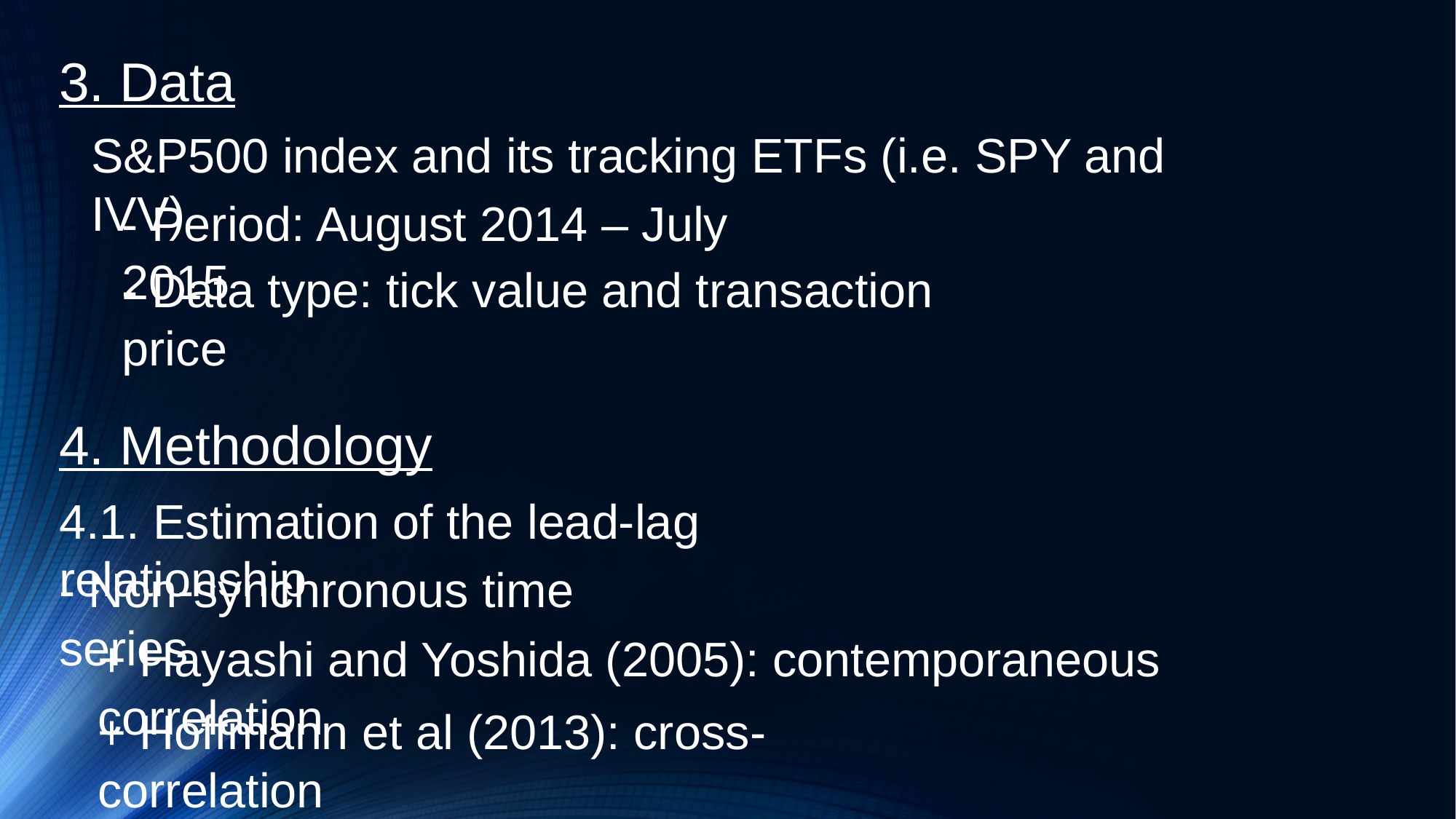

3. Data
S&P500 index and its tracking ETFs (i.e. SPY and IVV)
- Period: August 2014 – July 2015
- Data type: tick value and transaction price
4. Methodology
4.1. Estimation of the lead-lag relationship
- Non-synchronous time series
+ Hayashi and Yoshida (2005): contemporaneous correlation
+ Hoffmann et al (2013): cross-correlation